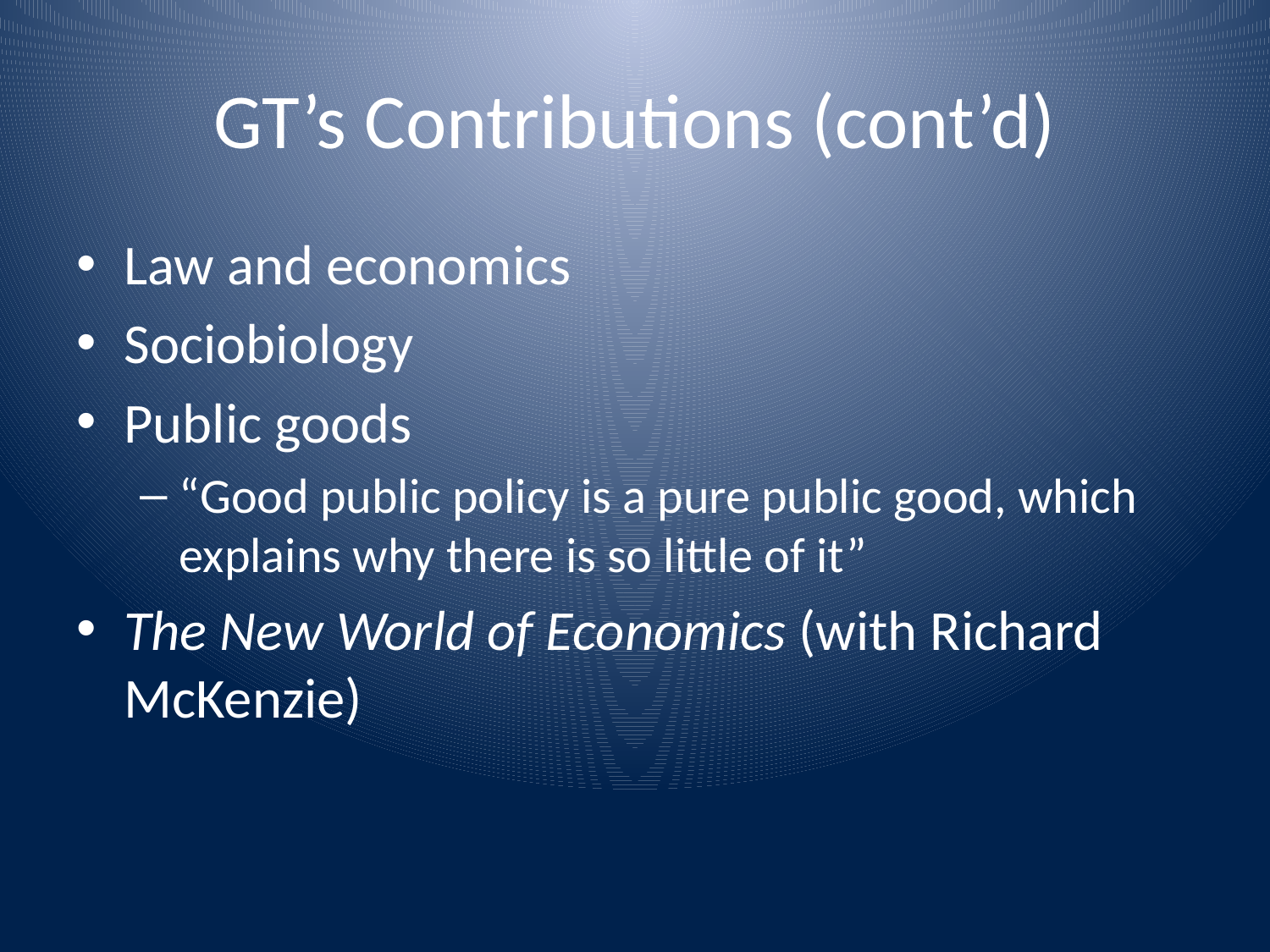

# GT’s Contributions (cont’d)
Law and economics
Sociobiology
Public goods
“Good public policy is a pure public good, which explains why there is so little of it”
The New World of Economics (with Richard McKenzie)